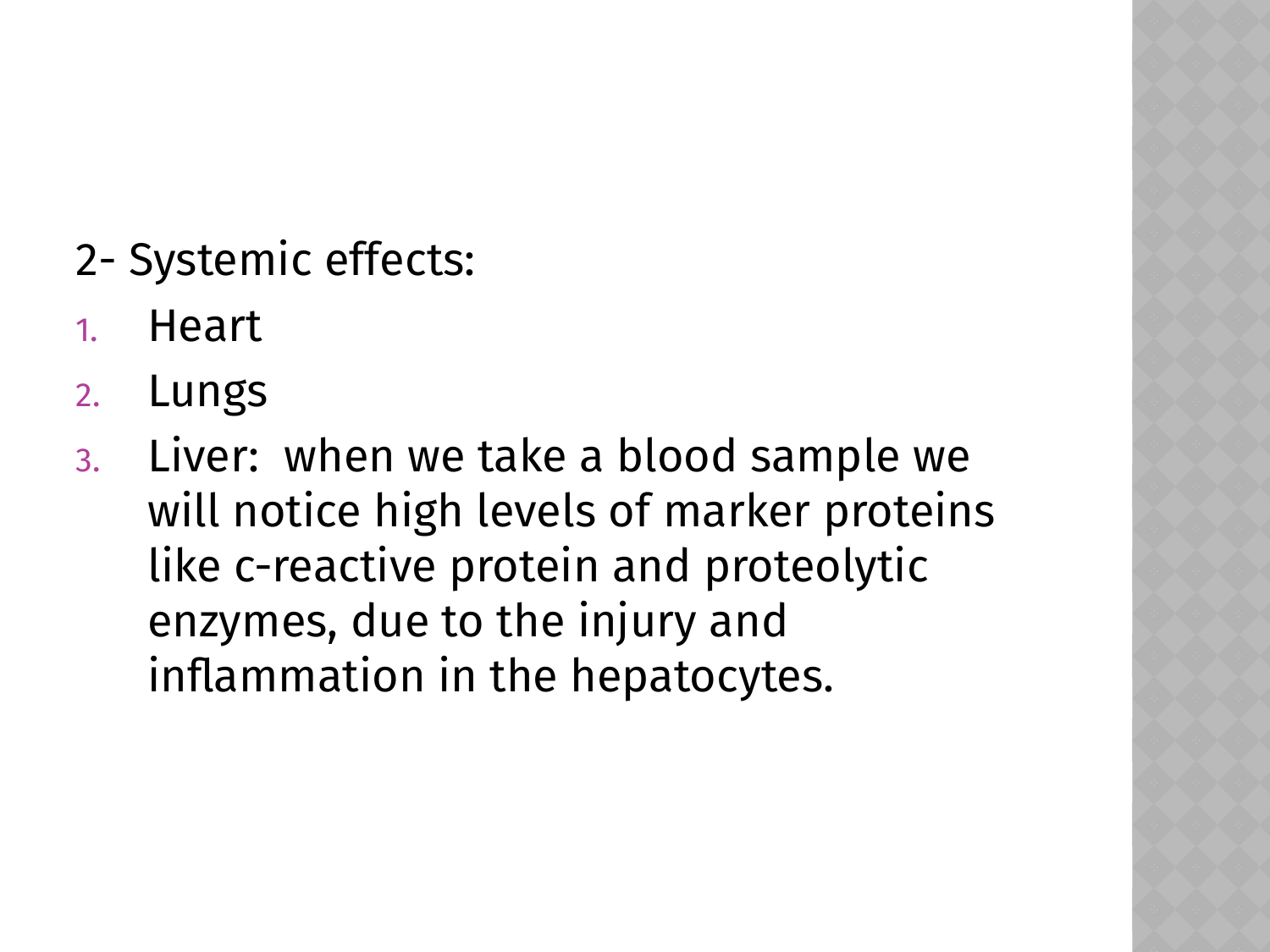

2- Systemic effects:
Heart
Lungs
Liver:  when we take a blood sample we will notice high levels of marker proteins like c-reactive protein and proteolytic enzymes, due to the injury and inflammation in the hepatocytes.